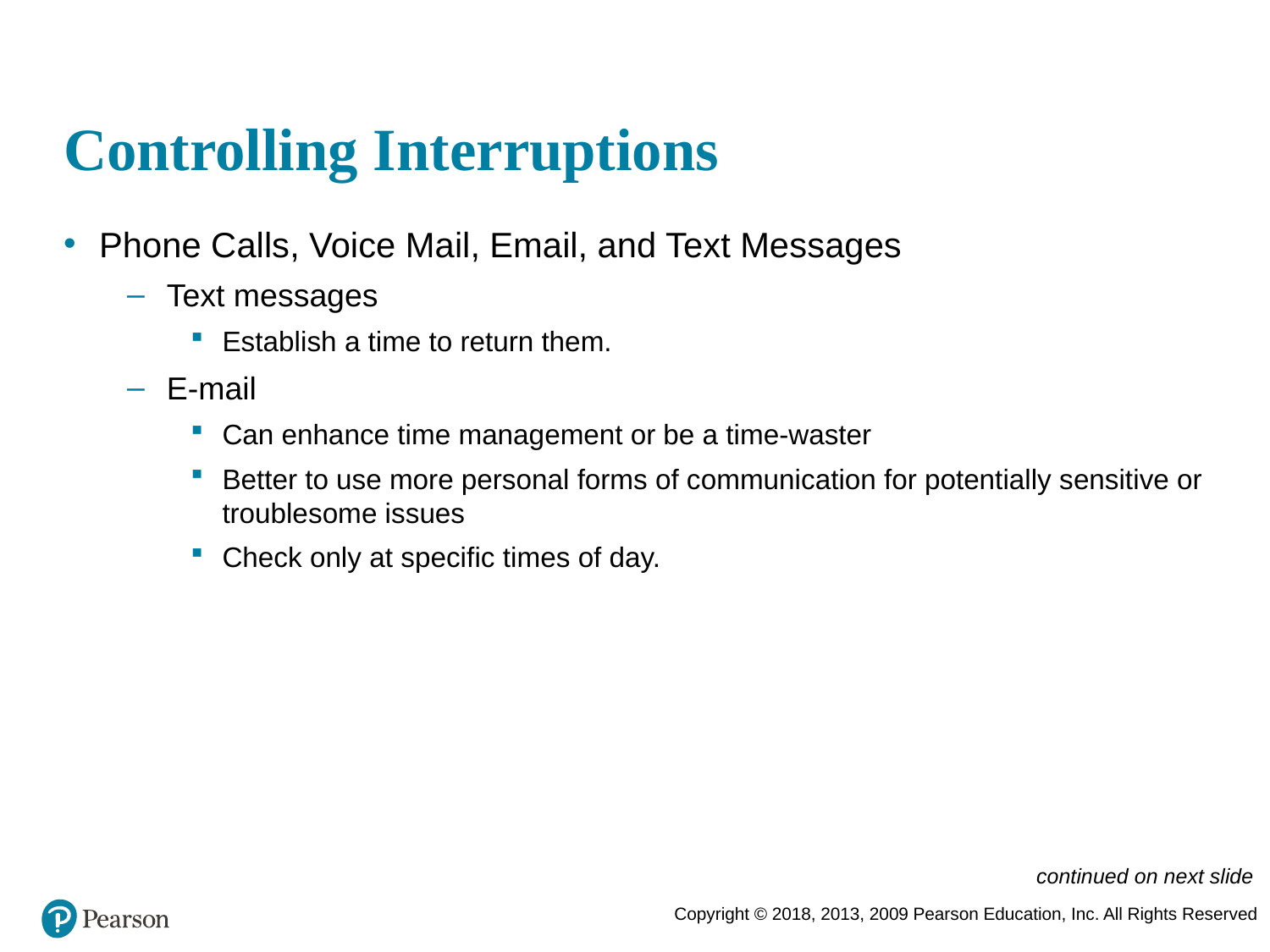

# Controlling Interruptions
Phone Calls, Voice Mail, Email, and Text Messages
Text messages
Establish a time to return them.
E-mail
Can enhance time management or be a time-waster
Better to use more personal forms of communication for potentially sensitive or troublesome issues
Check only at specific times of day.

continued on next slide